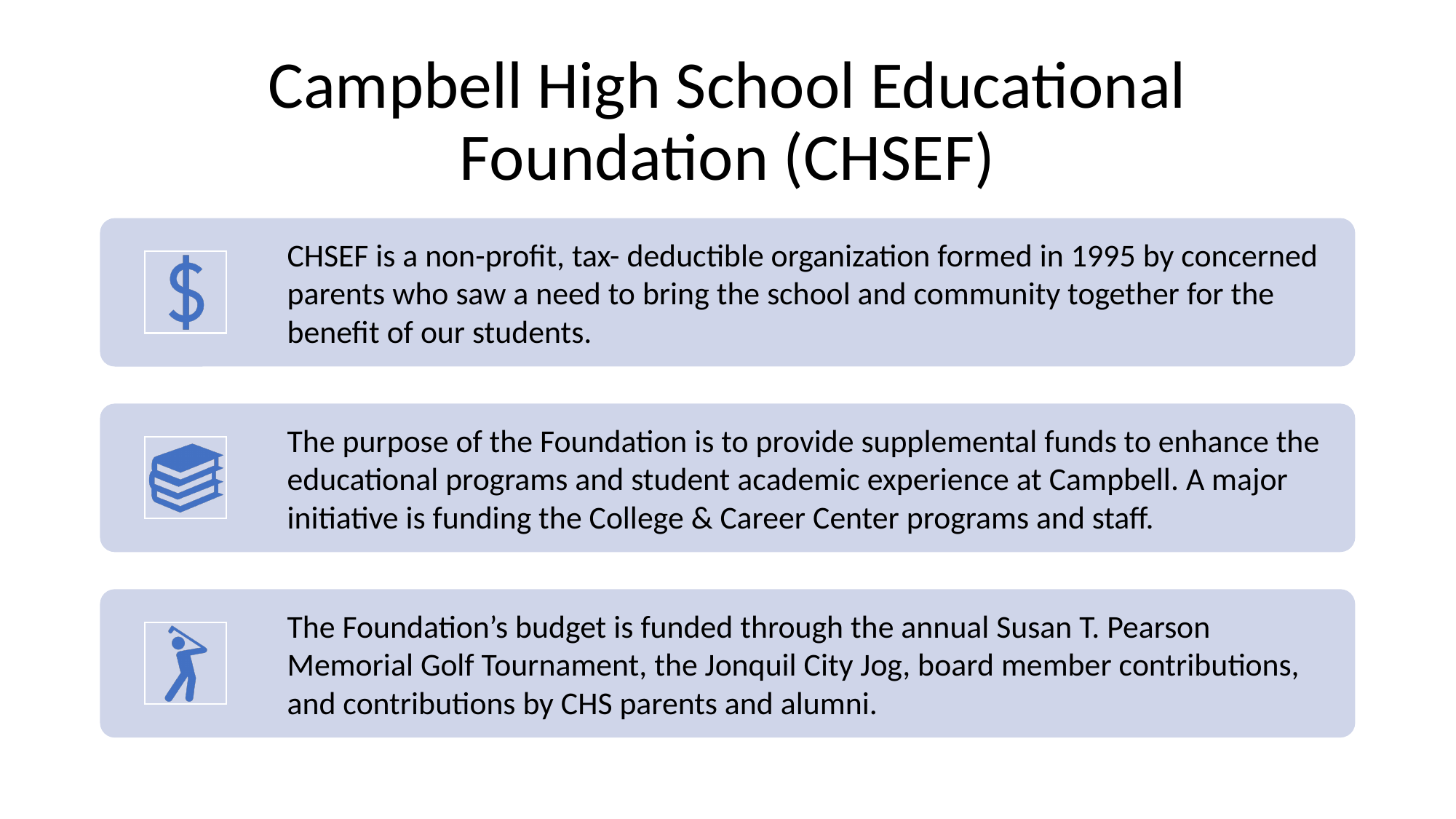

# Campbell High School Educational Foundation (CHSEF)
CHSEF is a non-profit, tax- deductible organization formed in 1995 by concerned parents who saw a need to bring the school and community together for the benefit of our students.
The purpose of the Foundation is to provide supplemental funds to enhance the educational programs and student academic experience at Campbell. A major initiative is funding the College & Career Center programs and staff.
The Foundation’s budget is funded through the annual Susan T. Pearson Memorial Golf Tournament, the Jonquil City Jog, board member contributions, and contributions by CHS parents and alumni.